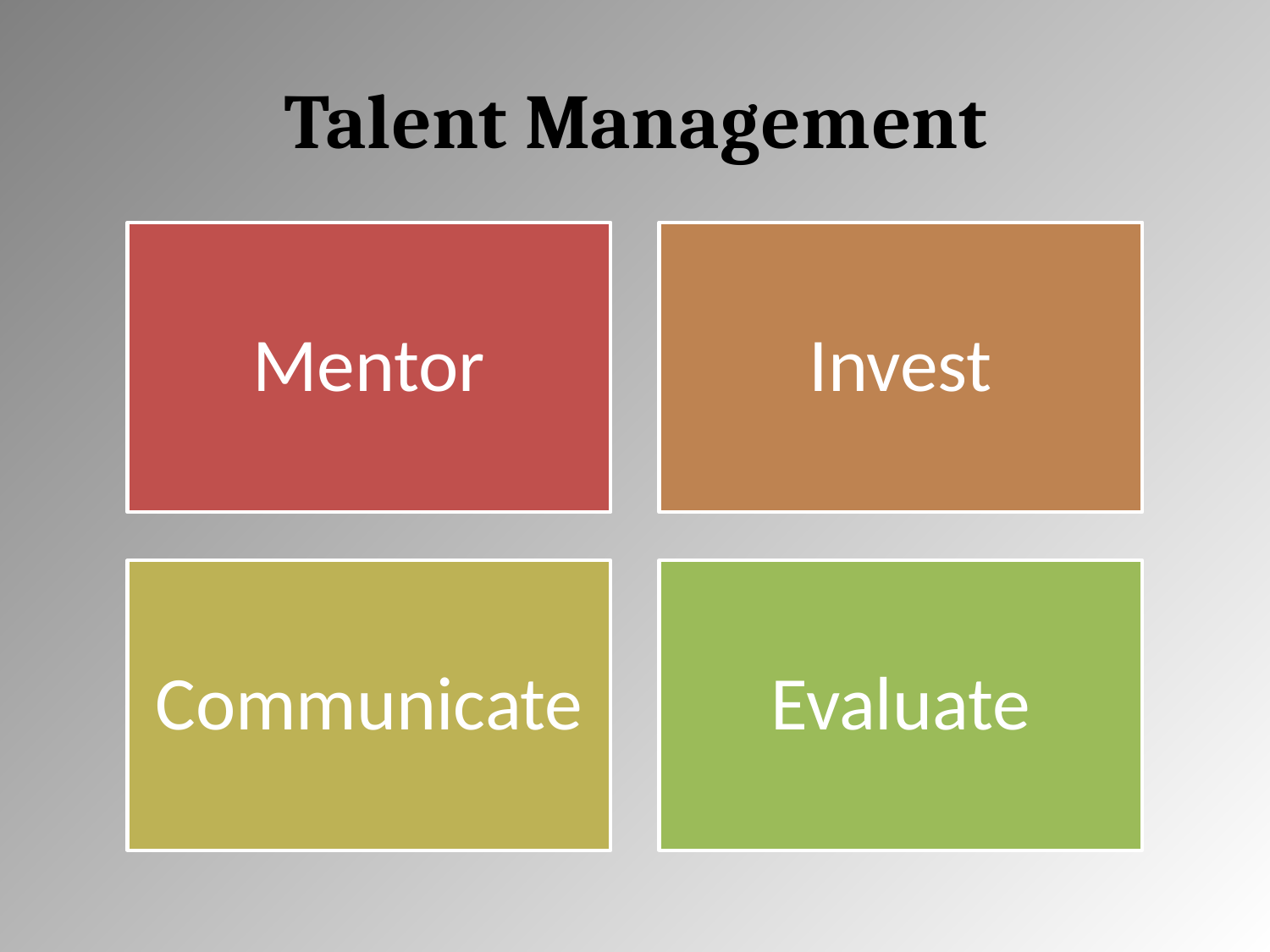

# Talent Management
Mentor
Invest
Communicate
Evaluate